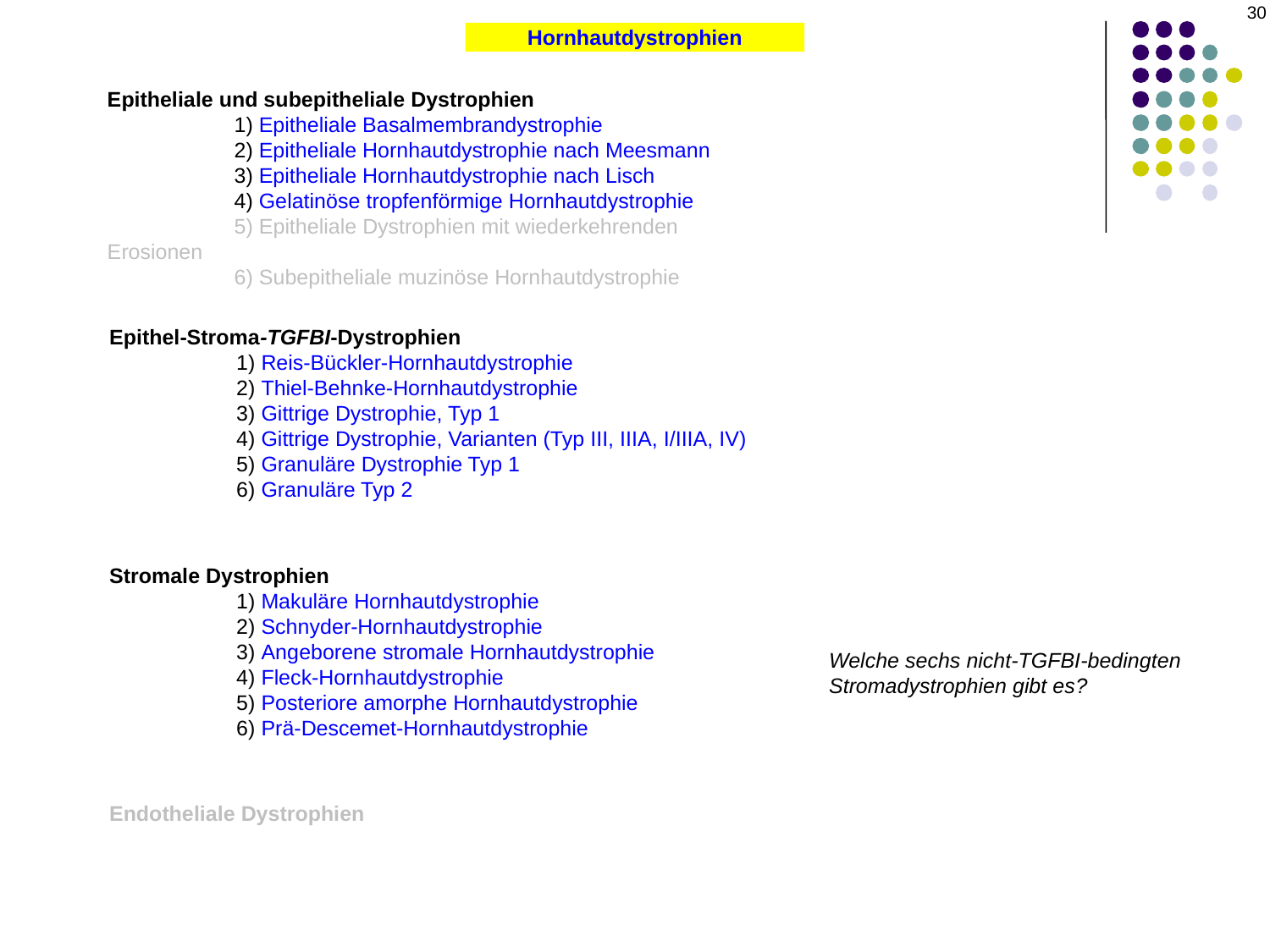

30
Hornhautdystrophien
Epitheliale und subepitheliale Dystrophien
	1) Epitheliale Basalmembrandystrophie
	2) Epitheliale Hornhautdystrophie nach Meesmann
	3) Epitheliale Hornhautdystrophie nach Lisch
	4) Gelatinöse tropfenförmige Hornhautdystrophie
	5) Epitheliale Dystrophien mit wiederkehrenden Erosionen
	6) Subepitheliale muzinöse Hornhautdystrophie
Epithel-Stroma-TGFBI-Dystrophien
	1) Reis-Bückler-Hornhautdystrophie
	2) Thiel-Behnke-Hornhautdystrophie
	3) Gittrige Dystrophie, Typ 1
	4) Gittrige Dystrophie, Varianten (Typ III, IIIA, I/IIIA, IV)
	5) Granuläre Dystrophie Typ 1
	6) Granuläre Typ 2
Stromale Dystrophien
	1) Makuläre Hornhautdystrophie
	2) Schnyder-Hornhautdystrophie
	3) Angeborene stromale Hornhautdystrophie
	4) Fleck-Hornhautdystrophie
	5) Posteriore amorphe Hornhautdystrophie
	6) Prä-Descemet-Hornhautdystrophie
Welche sechs nicht-TGFBI-bedingten Stromadystrophien gibt es?
Endotheliale Dystrophien